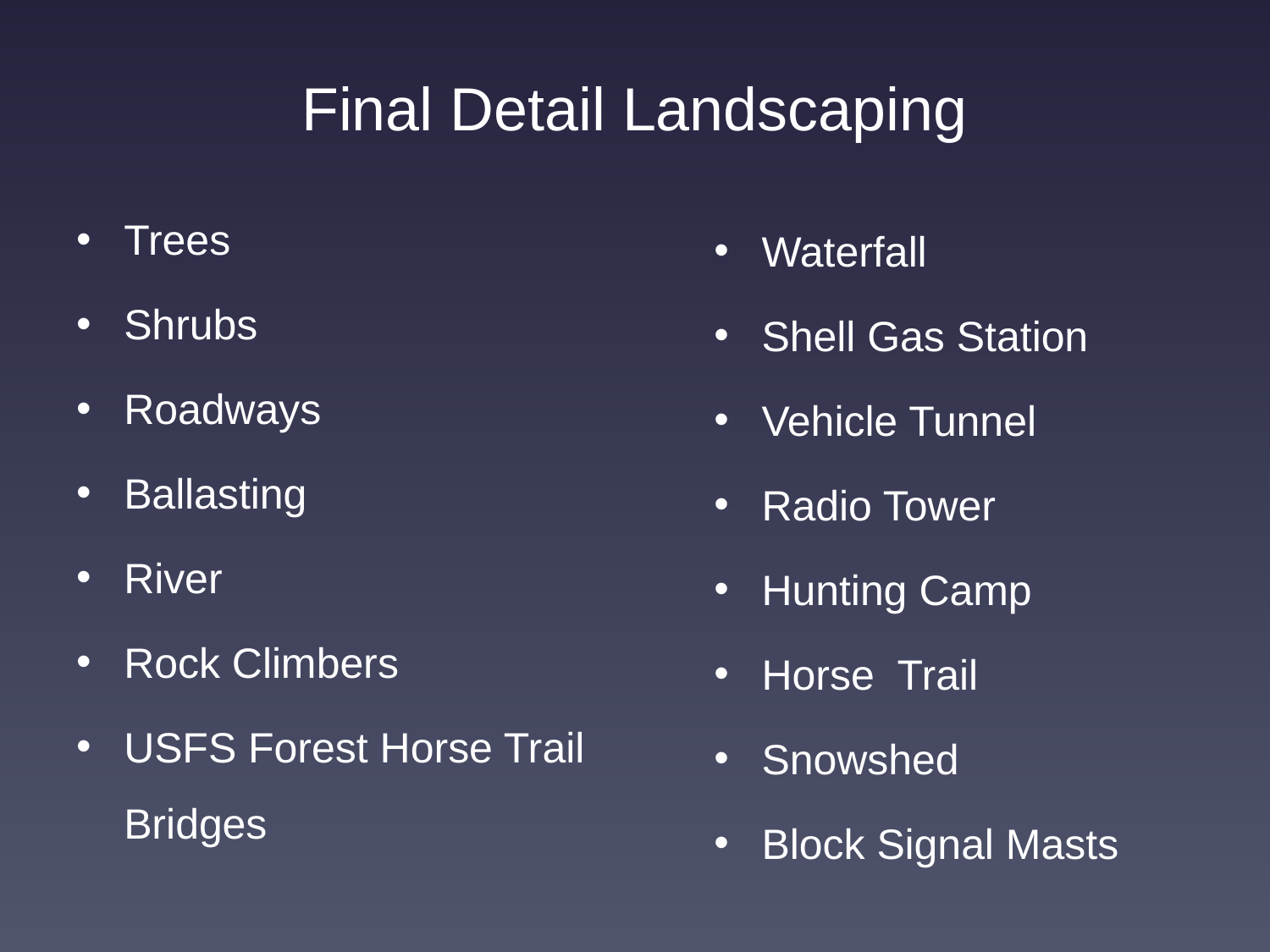

# Final Detail Landscaping
Waterfall
Shell Gas Station
Vehicle Tunnel
Radio Tower
Hunting Camp
Horse  Trail
Snowshed
Block Signal Masts

Trees
Shrubs
Roadways
Ballasting
River
Rock Climbers
USFS Forest Horse Trail Bridges